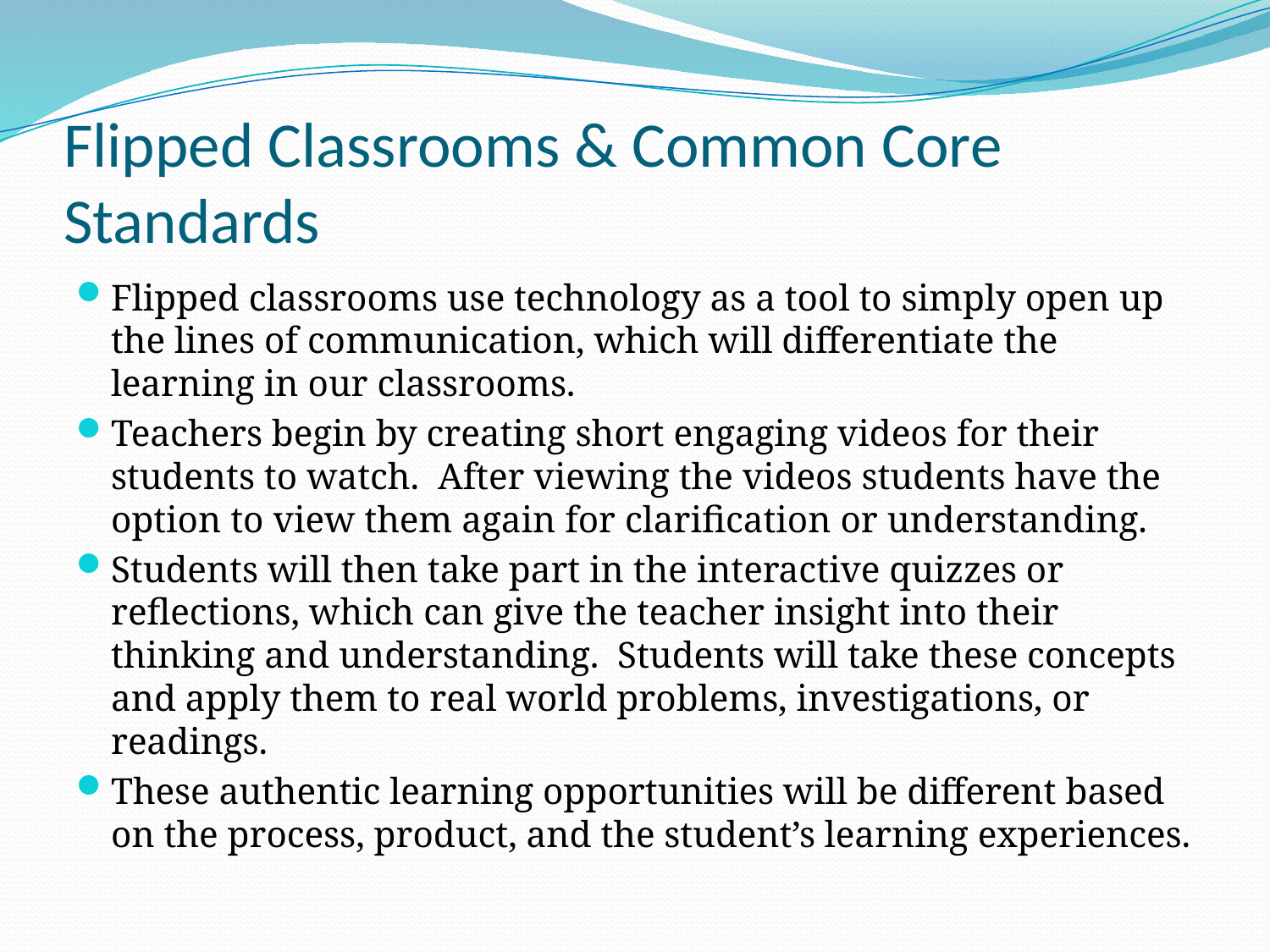

# Flipped Classrooms & Common Core Standards
Flipped classrooms use technology as a tool to simply open up the lines of communication, which will differentiate the learning in our classrooms.
Teachers begin by creating short engaging videos for their students to watch.  After viewing the videos students have the option to view them again for clarification or understanding.
Students will then take part in the interactive quizzes or reflections, which can give the teacher insight into their thinking and understanding.  Students will take these concepts and apply them to real world problems, investigations, or readings.
These authentic learning opportunities will be different based on the process, product, and the student’s learning experiences.